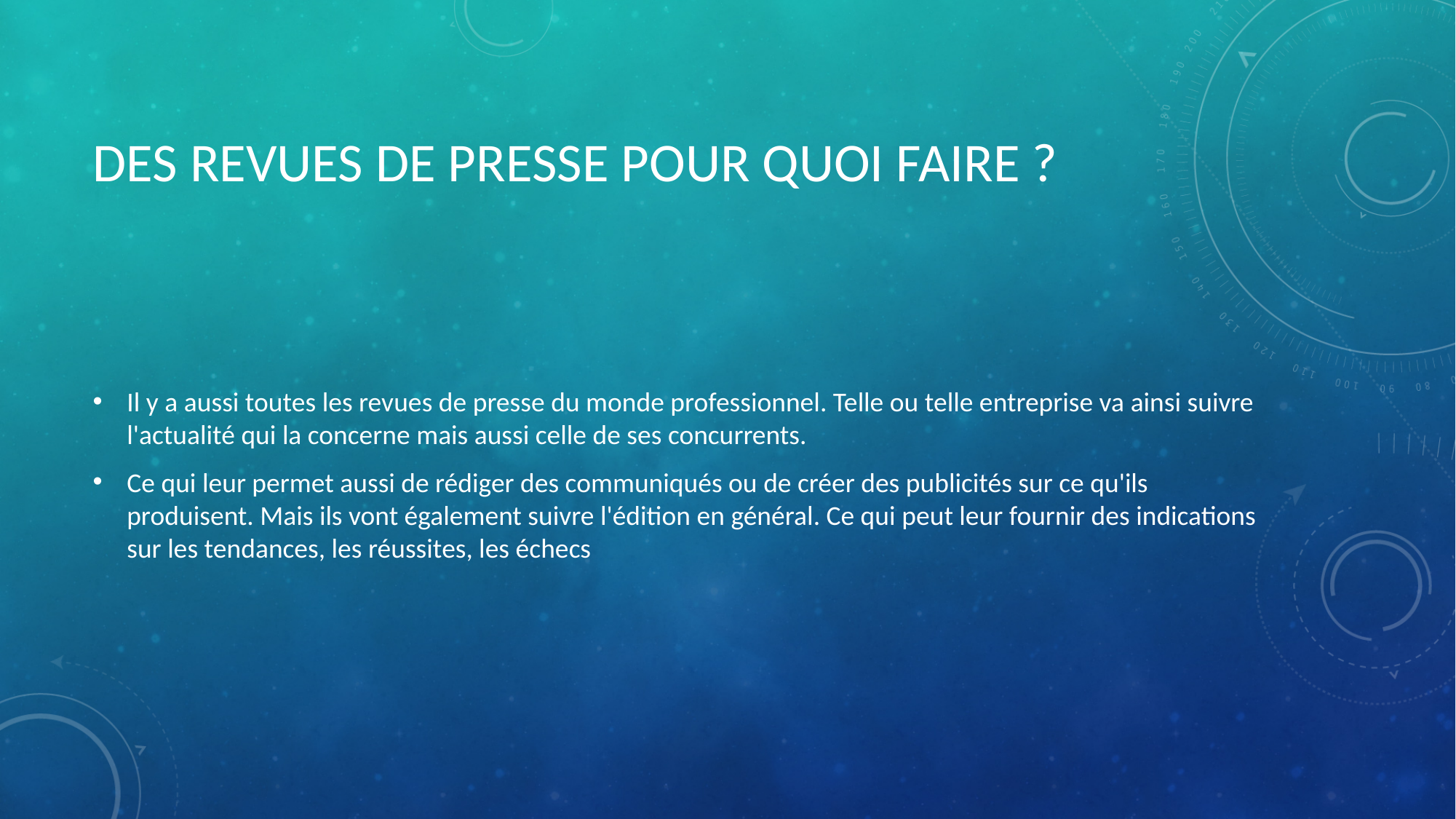

# Des revues de presse pour quoi faire ?
Il y a aussi toutes les revues de presse du monde professionnel. Telle ou telle entreprise va ainsi suivre l'actualité qui la concerne mais aussi celle de ses concurrents.
Ce qui leur permet aussi de rédiger des communiqués ou de créer des publicités sur ce qu'ils produisent. Mais ils vont également suivre l'édition en général. Ce qui peut leur fournir des indications sur les tendances, les réussites, les échecs